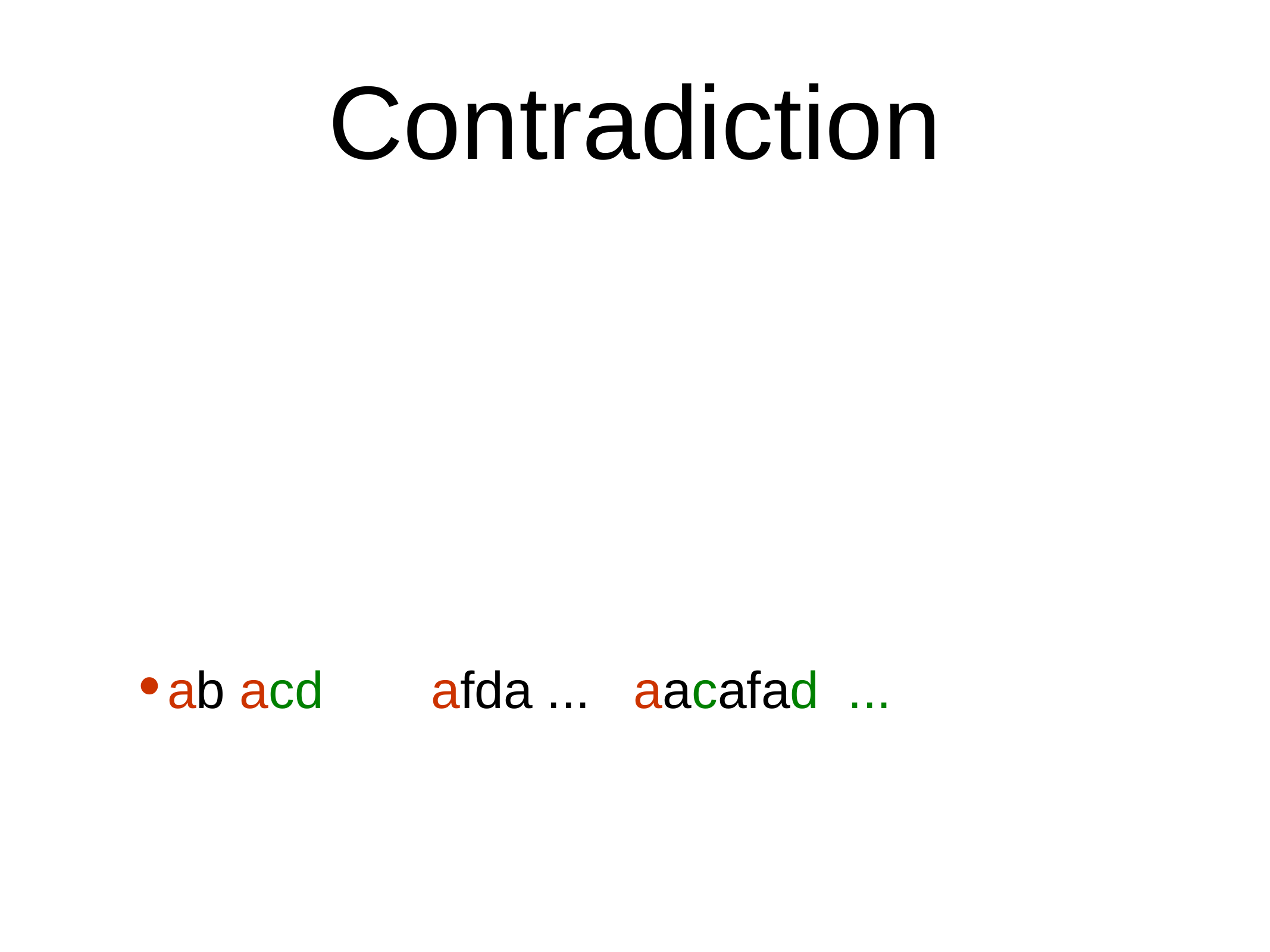

# Contradiction

ab acd        afda ...   aacafad  ...